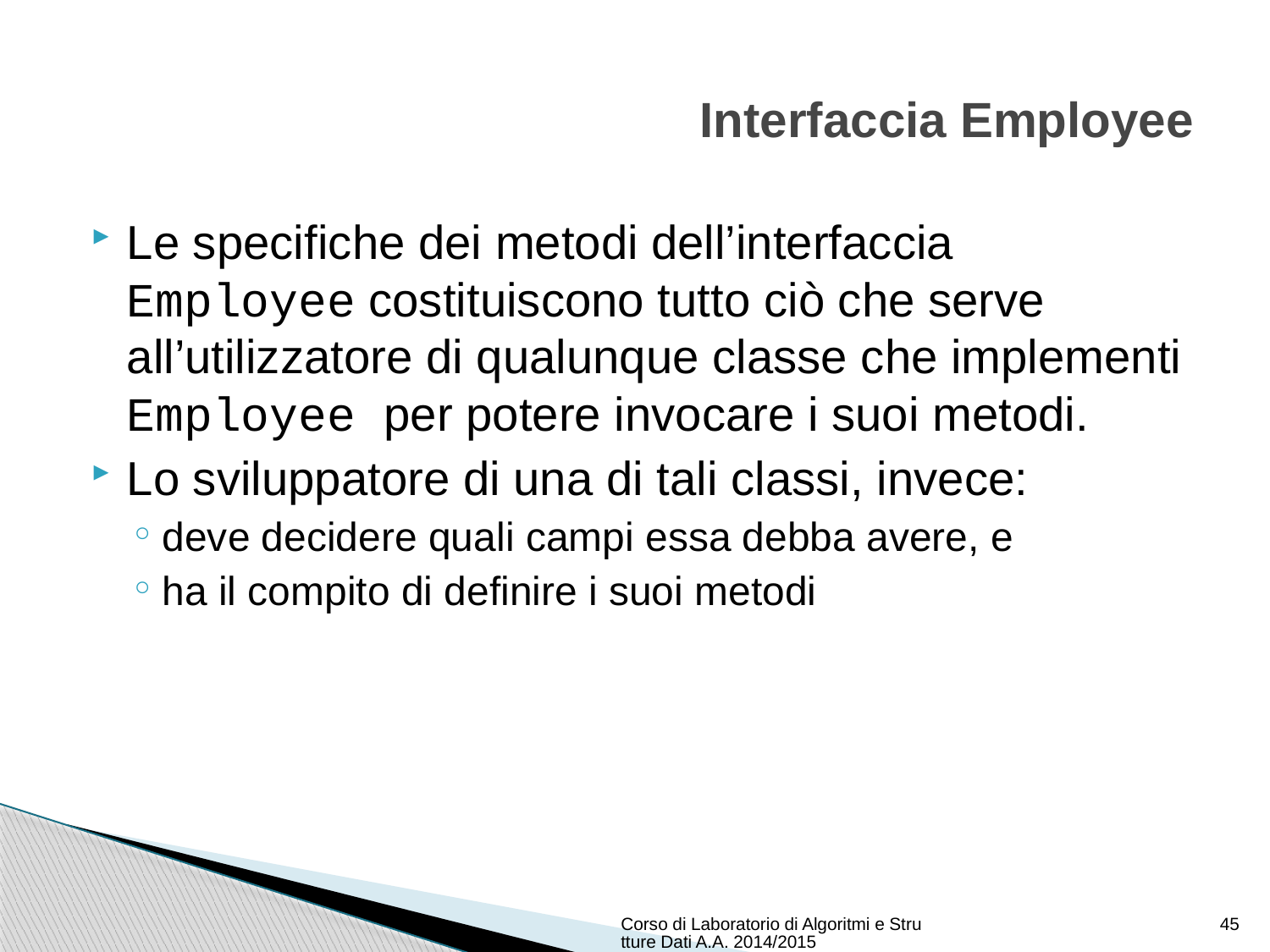

# Interfaccia Employee
Le specifiche dei metodi dell’interfaccia Employee costituiscono tutto ciò che serve all’utilizzatore di qualunque classe che implementi Employee per potere invocare i suoi metodi.
Lo sviluppatore di una di tali classi, invece:
deve decidere quali campi essa debba avere, e
ha il compito di definire i suoi metodi
Corso di Laboratorio di Algoritmi e Strutture Dati A.A. 2014/2015
45